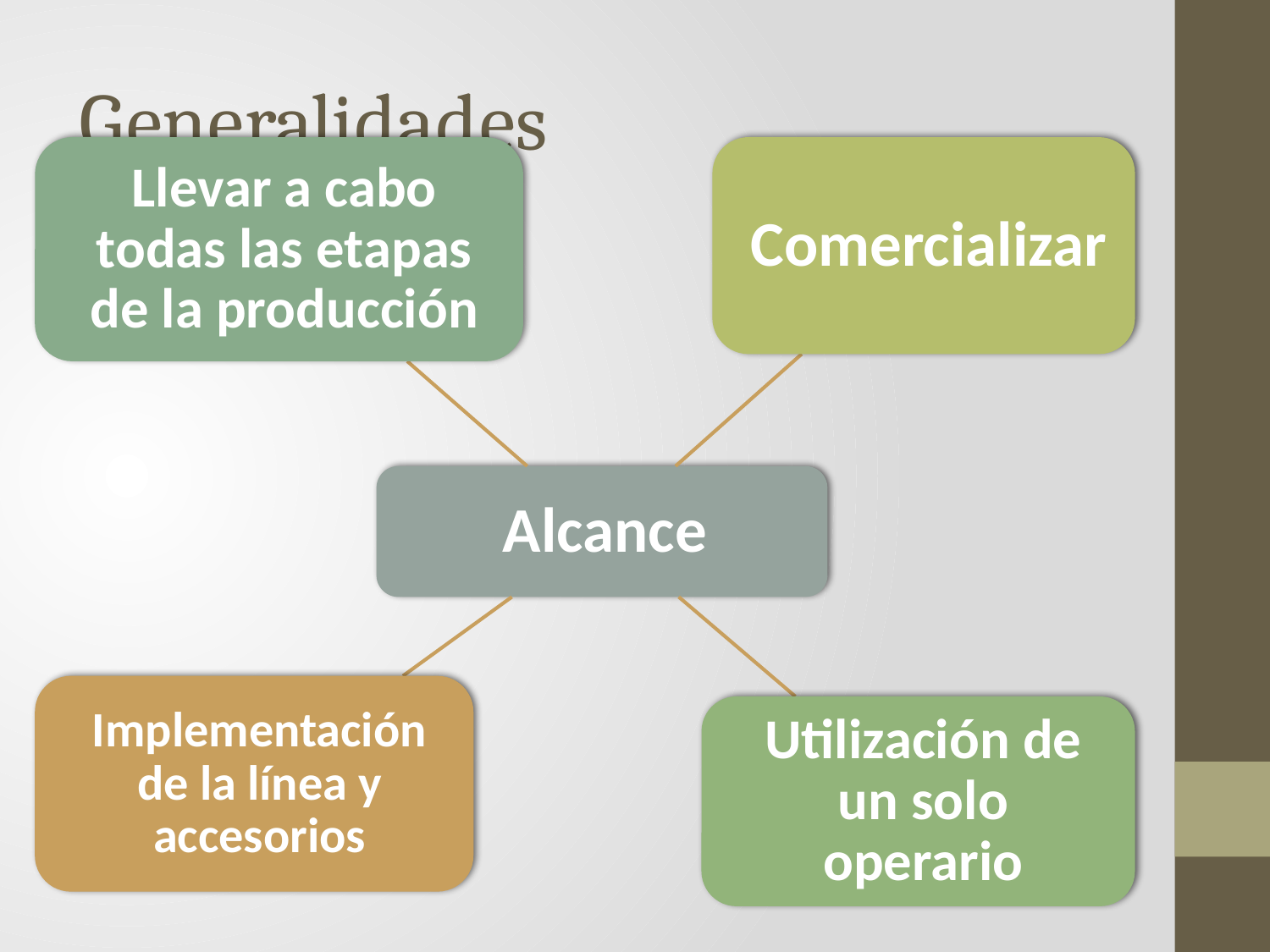

# Generalidades
Alcance
Llevar a cabo todas las etapas de la producción
Utilización de un solo operario
Comercializar
Implementación de la línea y accesorios